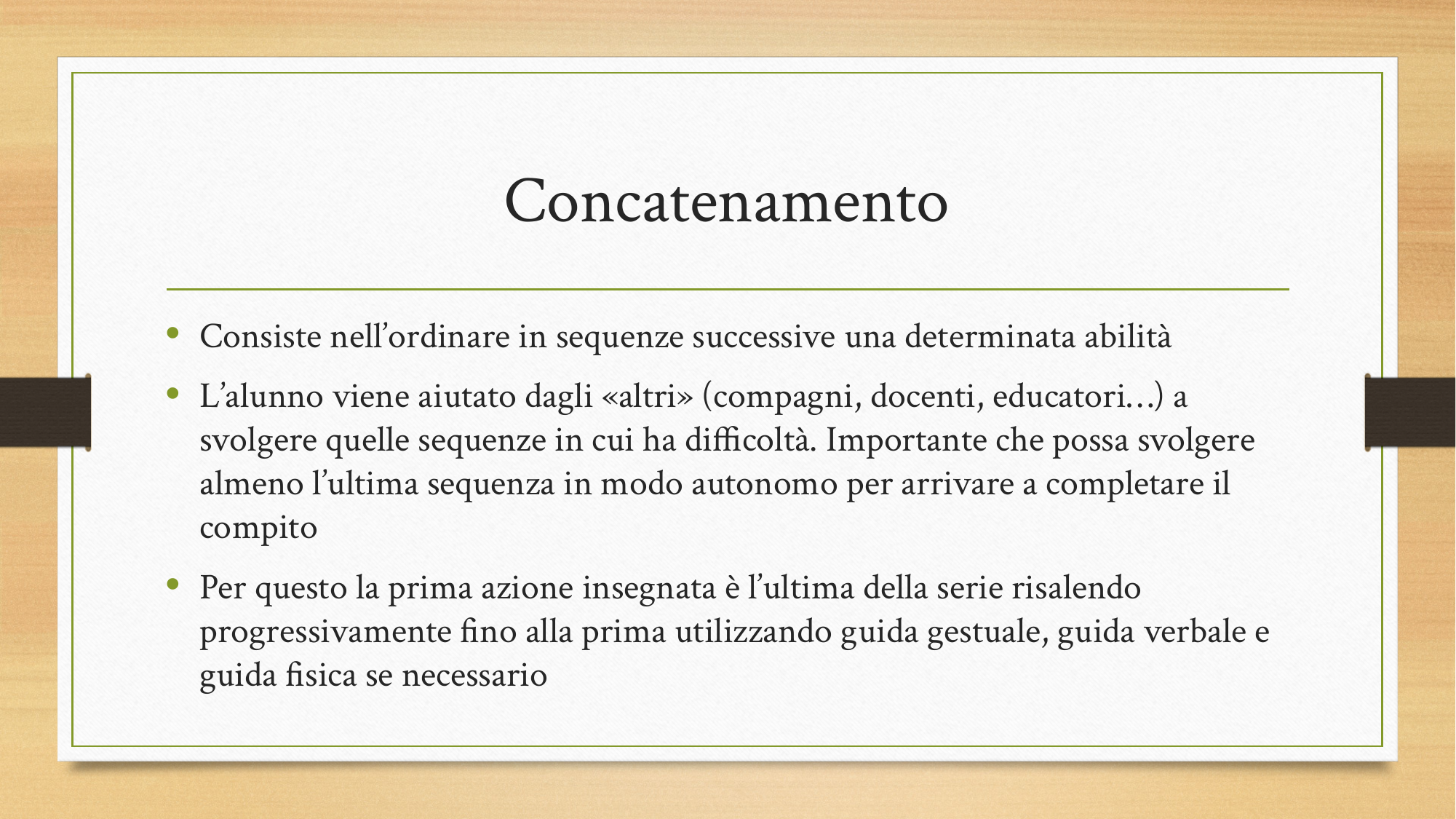

# Concatenamento
Consiste nell’ordinare in sequenze successive una determinata abilità
L’alunno viene aiutato dagli «altri» (compagni, docenti, educatori…) a svolgere quelle sequenze in cui ha difficoltà. Importante che possa svolgere almeno l’ultima sequenza in modo autonomo per arrivare a completare il compito
Per questo la prima azione insegnata è l’ultima della serie risalendo progressivamente fino alla prima utilizzando guida gestuale, guida verbale e guida fisica se necessario